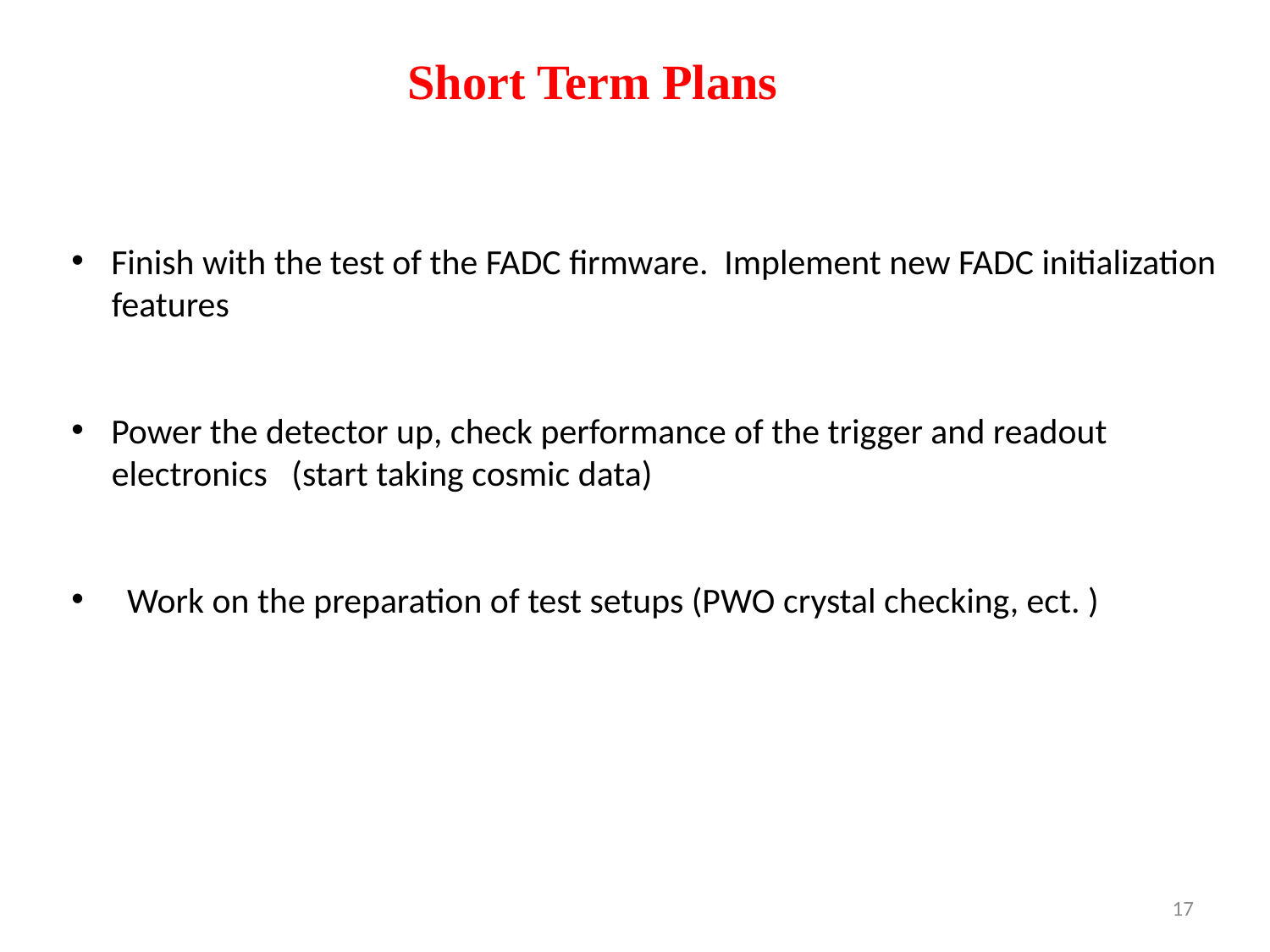

Short Term Plans
Finish with the test of the FADC firmware.  Implement new FADC initialization
     features

Power the detector up, check performance of the trigger and readout
     electronics   (start taking cosmic data)

 Work on the preparation of test setups (PWO crystal checking, ect. )

17